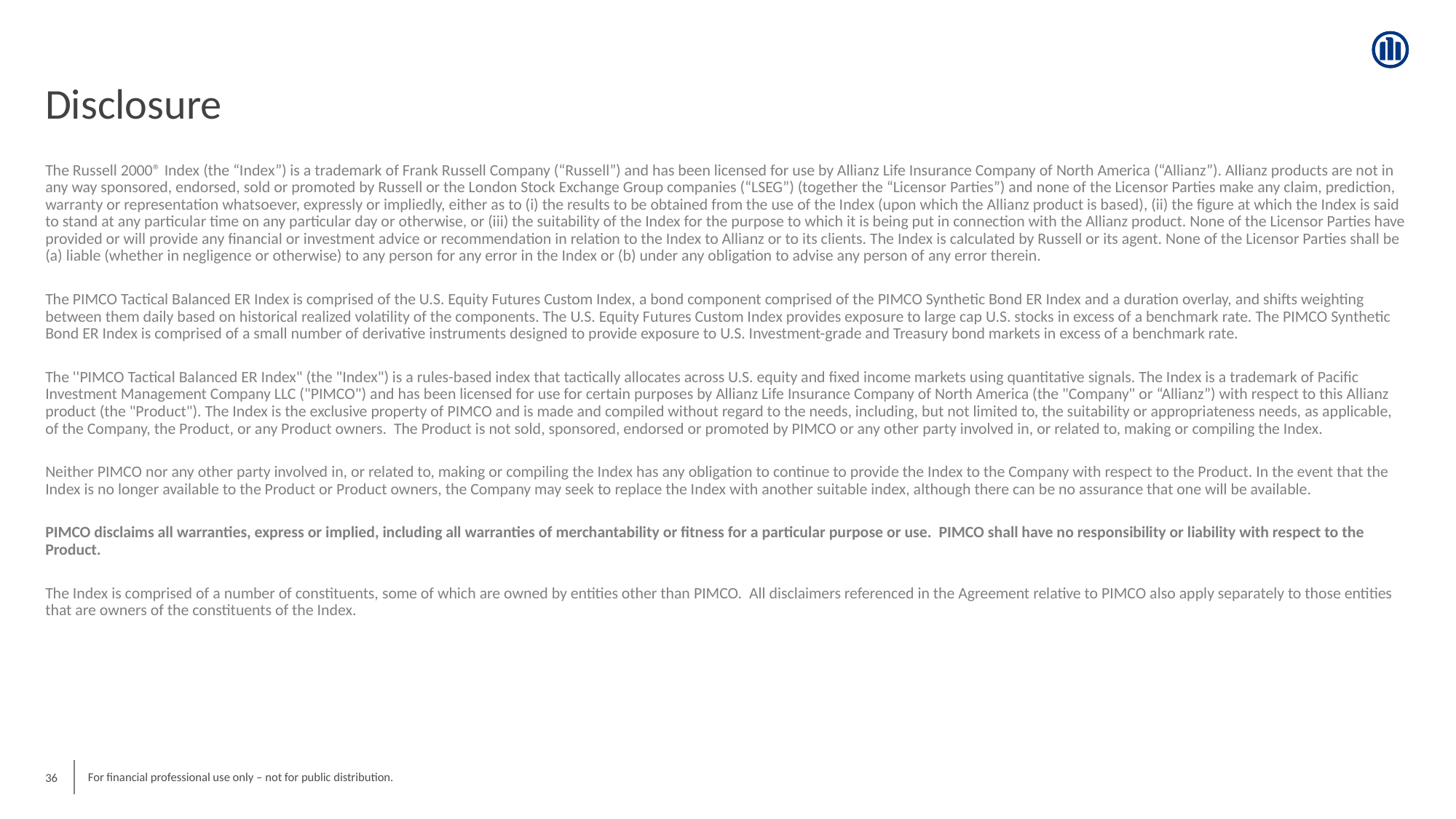

# Disclosure
The Russell 2000® Index (the “Index”) is a trademark of Frank Russell Company (“Russell”) and has been licensed for use by Allianz Life Insurance Company of North America (“Allianz”). Allianz products are not in any way sponsored, endorsed, sold or promoted by Russell or the London Stock Exchange Group companies (“LSEG”) (together the “Licensor Parties”) and none of the Licensor Parties make any claim, prediction, warranty or representation whatsoever, expressly or impliedly, either as to (i) the results to be obtained from the use of the Index (upon which the Allianz product is based), (ii) the figure at which the Index is said to stand at any particular time on any particular day or otherwise, or (iii) the suitability of the Index for the purpose to which it is being put in connection with the Allianz product. None of the Licensor Parties have provided or will provide any financial or investment advice or recommendation in relation to the Index to Allianz or to its clients. The Index is calculated by Russell or its agent. None of the Licensor Parties shall be (a) liable (whether in negligence or otherwise) to any person for any error in the Index or (b) under any obligation to advise any person of any error therein.

The PIMCO Tactical Balanced ER Index is comprised of the U.S. Equity Futures Custom Index, a bond component comprised of the PIMCO Synthetic Bond ER Index and a duration overlay, and shifts weighting between them daily based on historical realized volatility of the components. The U.S. Equity Futures Custom Index provides exposure to large cap U.S. stocks in excess of a benchmark rate. The PIMCO Synthetic Bond ER Index is comprised of a small number of derivative instruments designed to provide exposure to U.S. Investment-grade and Treasury bond markets in excess of a benchmark rate.

The ''PIMCO Tactical Balanced ER Index" (the "Index") is a rules-based index that tactically allocates across U.S. equity and fixed income markets using quantitative signals. The Index is a trademark of Pacific Investment Management Company LLC ("PIMCO") and has been licensed for use for certain purposes by Allianz Life Insurance Company of North America (the "Company" or “Allianz”) with respect to this Allianz product (the "Product"). The Index is the exclusive property of PIMCO and is made and compiled without regard to the needs, including, but not limited to, the suitability or appropriateness needs, as applicable, of the Company, the Product, or any Product owners.  The Product is not sold, sponsored, endorsed or promoted by PIMCO or any other party involved in, or related to, making or compiling the Index.

Neither PIMCO nor any other party involved in, or related to, making or compiling the Index has any obligation to continue to provide the Index to the Company with respect to the Product. In the event that the Index is no longer available to the Product or Product owners, the Company may seek to replace the Index with another suitable index, although there can be no assurance that one will be available.

PIMCO disclaims all warranties, express or implied, including all warranties of merchantability or fitness for a particular purpose or use.  PIMCO shall have no responsibility or liability with respect to the Product.

The Index is comprised of a number of constituents, some of which are owned by entities other than PIMCO.  All disclaimers referenced in the Agreement relative to PIMCO also apply separately to those entities that are owners of the constituents of the Index.

36